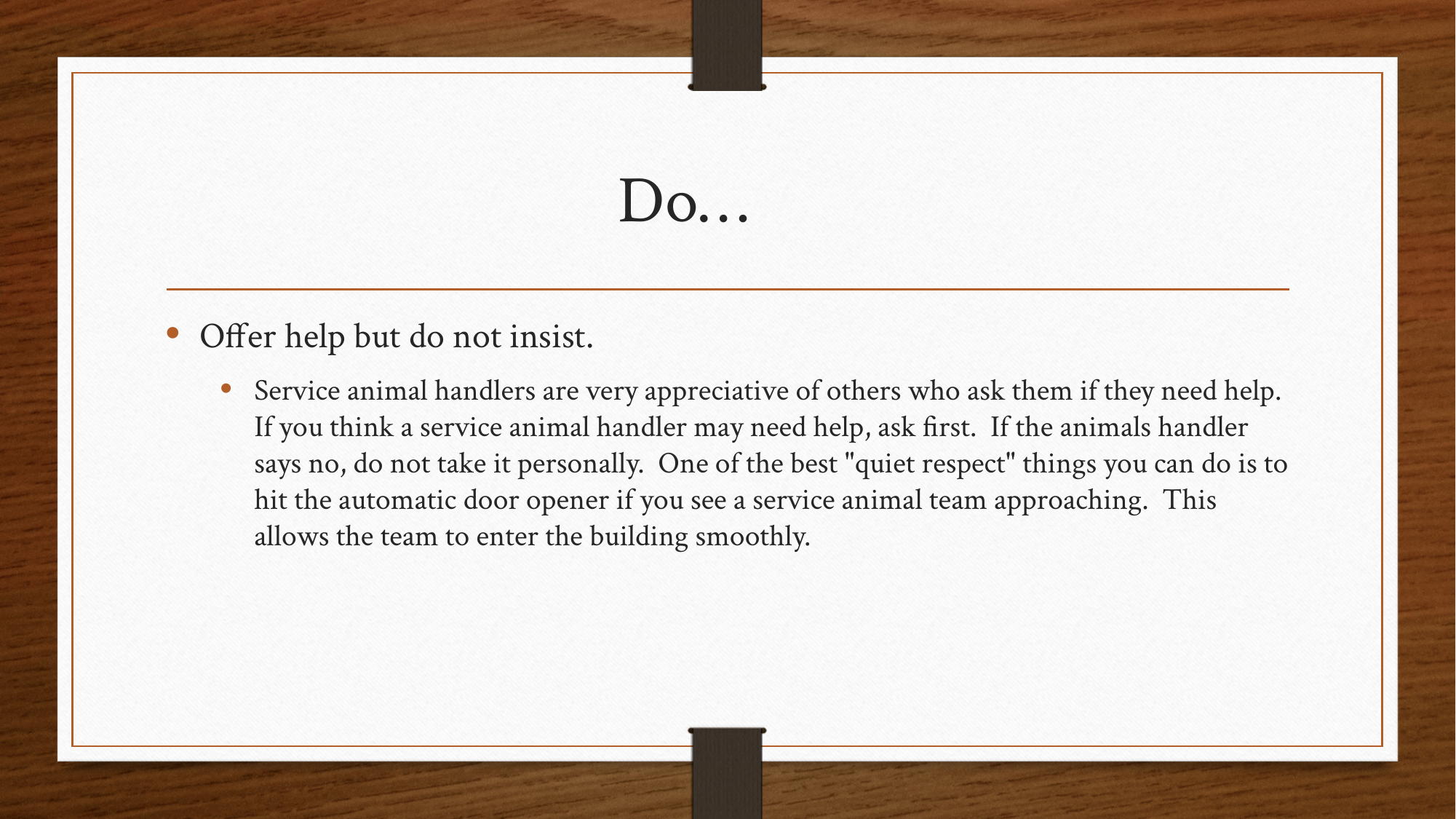

# Do…
Offer help but do not insist.
Service animal handlers are very appreciative of others who ask them if they need help.  If you think a service animal handler may need help, ask first.  If the animals handler says no, do not take it personally.  One of the best "quiet respect" things you can do is to hit the automatic door opener if you see a service animal team approaching.  This allows the team to enter the building smoothly.